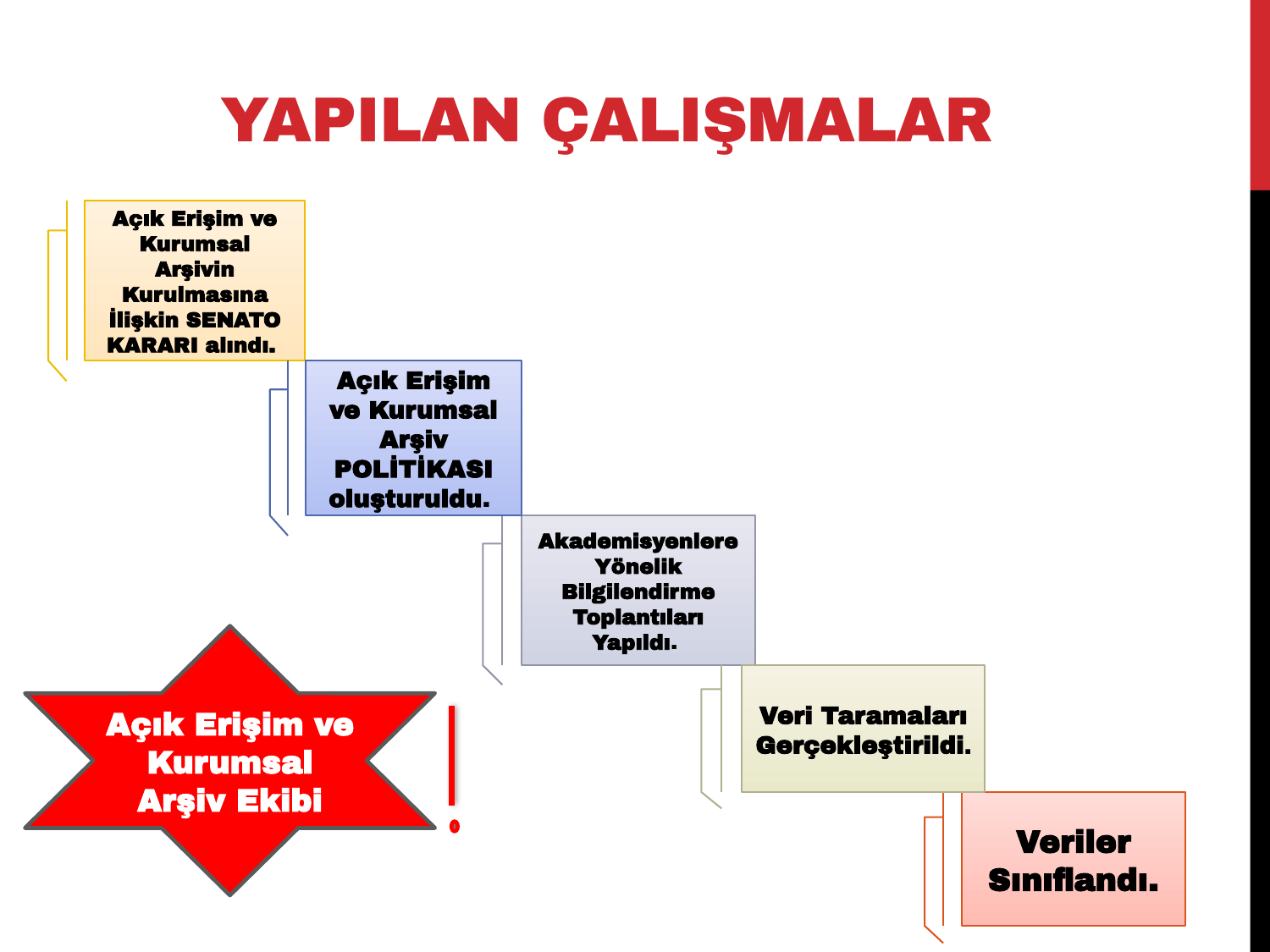

# YapIlan çalIşmalar
Açık Erişim ve Kurumsal Arşivin Kurulmasına İlişkin SENATO KARARI alındı.

Açık Erişim ve Kurumsal Arşiv POLİTİKASI oluşturuldu.
Akademisyenlere Yönelik Bilgilendirme Toplantıları Yapıldı.
Açık Erişim ve Kurumsal Arşiv Ekibi
Veri Taramaları Gerçekleştirildi.
Veriler Sınıflandı.